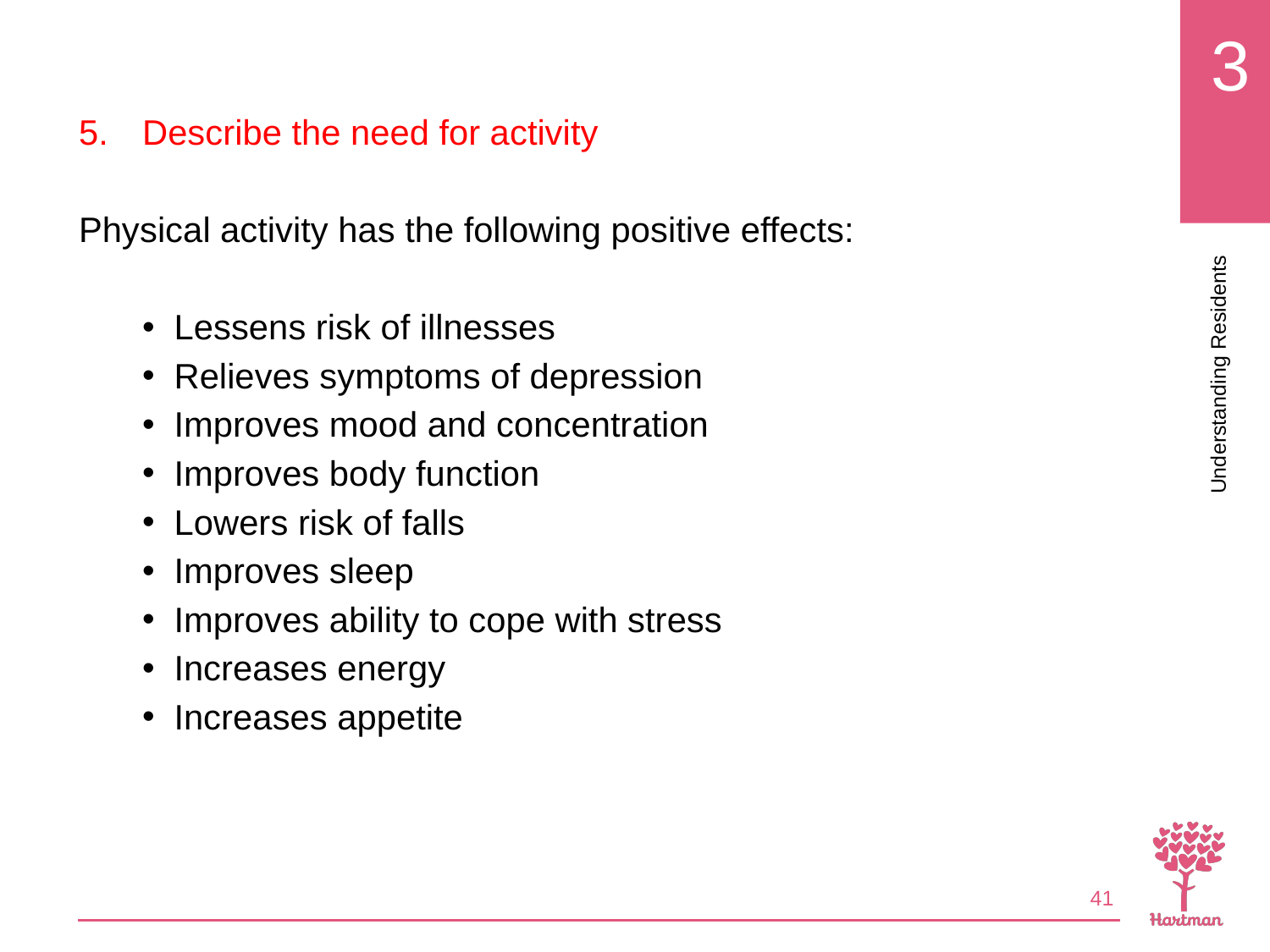

# LO5, content  1
Describe the need for activity

Physical activity has the following positive effects:

Lessens risk of illnesses
Relieves symptoms of depression
Improves mood and concentration
Improves body function
Lowers risk of falls
Improves sleep
Improves ability to cope with stress
Increases energy
Increases appetite

41